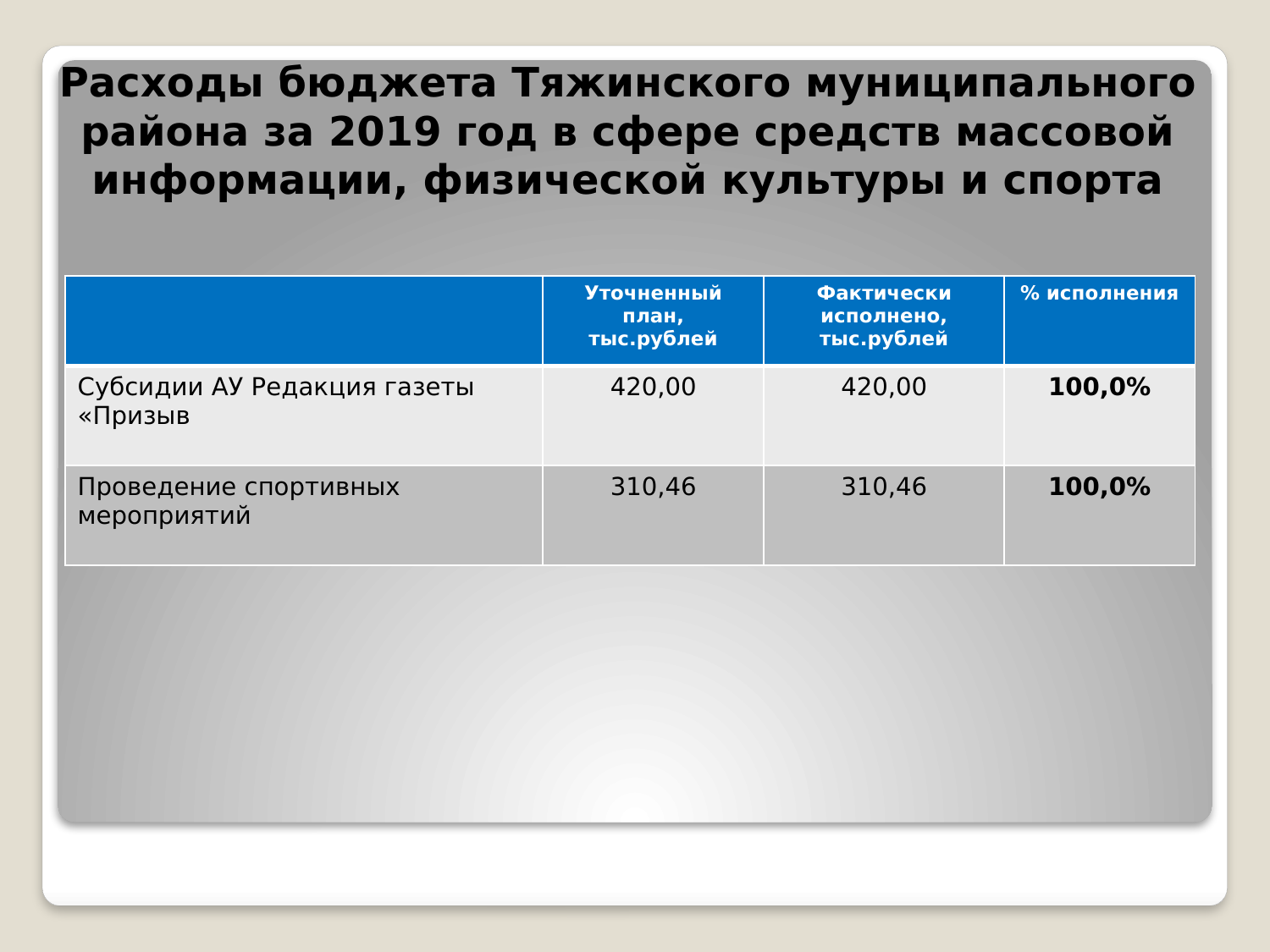

# Расходы бюджета Тяжинского муниципального района за 2019 год в сфере средств массовой информации, физической культуры и спорта
|  | Уточненный план, тыс.рублей | Фактически исполнено, тыс.рублей | % исполнения |
| --- | --- | --- | --- |
| Субсидии АУ Редакция газеты «Призыв | 420,00 | 420,00 | 100,0% |
| Проведение спортивных мероприятий | 310,46 | 310,46 | 100,0% |